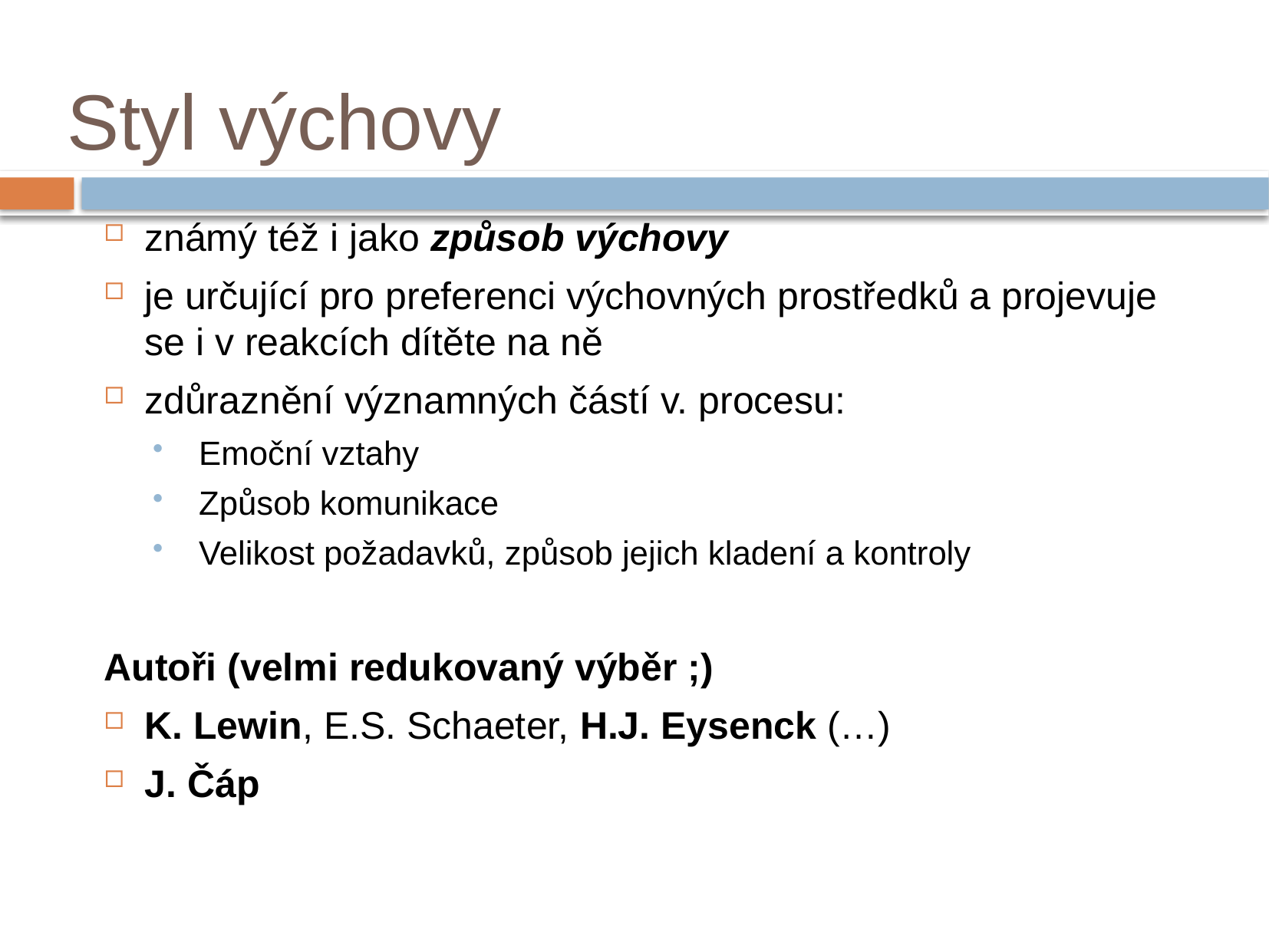

# Styl výchovy
známý též i jako způsob výchovy
je určující pro preferenci výchovných prostředků a projevuje se i v reakcích dítěte na ně
zdůraznění významných částí v. procesu:
Emoční vztahy
Způsob komunikace
Velikost požadavků, způsob jejich kladení a kontroly

Autoři (velmi redukovaný výběr ;)
K. Lewin, E.S. Schaeter, H.J. Eysenck (…)
J. Čáp